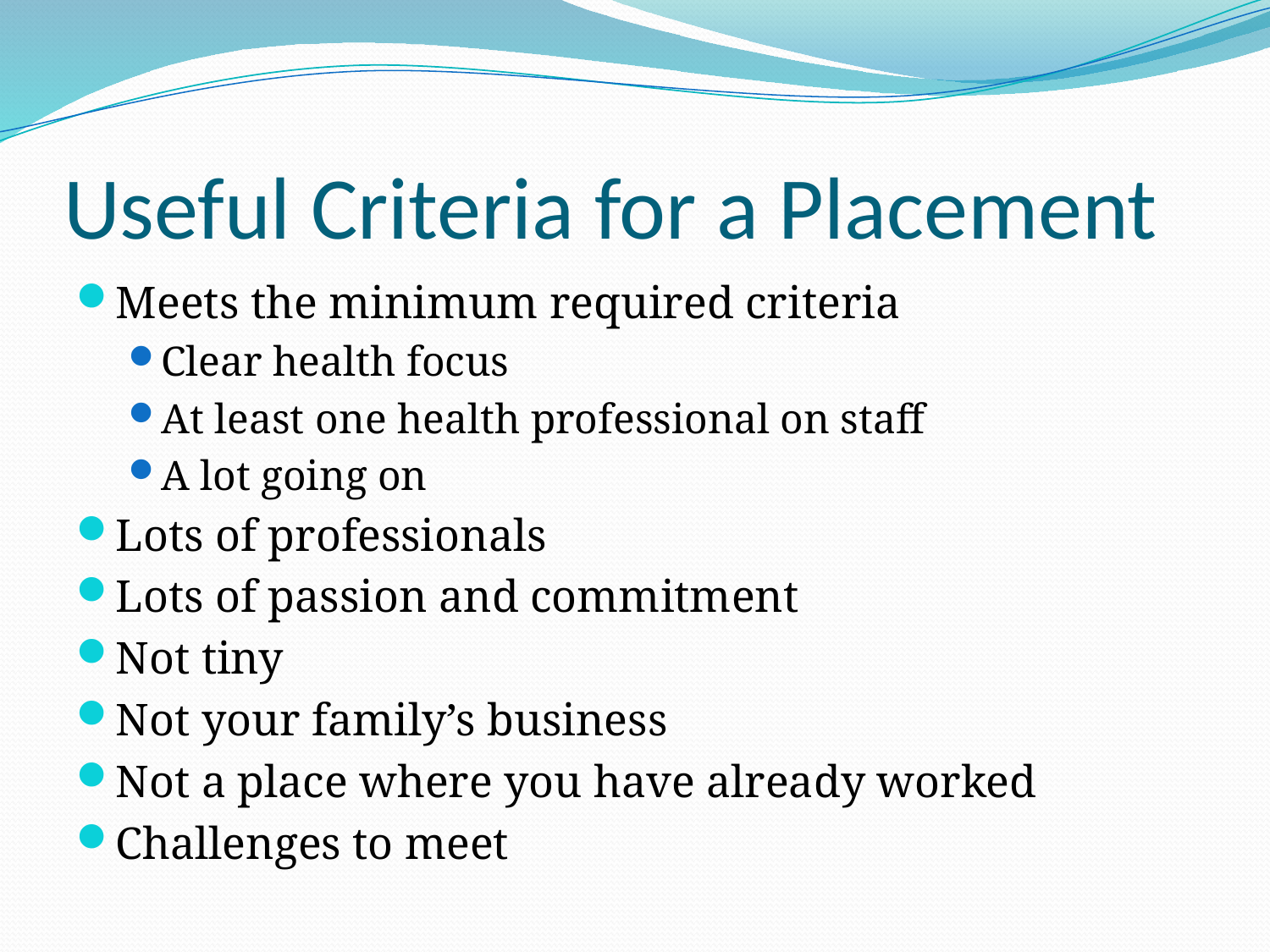

# Useful Criteria for a Placement
Meets the minimum required criteria
Clear health focus
At least one health professional on staff
A lot going on
Lots of professionals
Lots of passion and commitment
Not tiny
Not your family’s business
Not a place where you have already worked
Challenges to meet